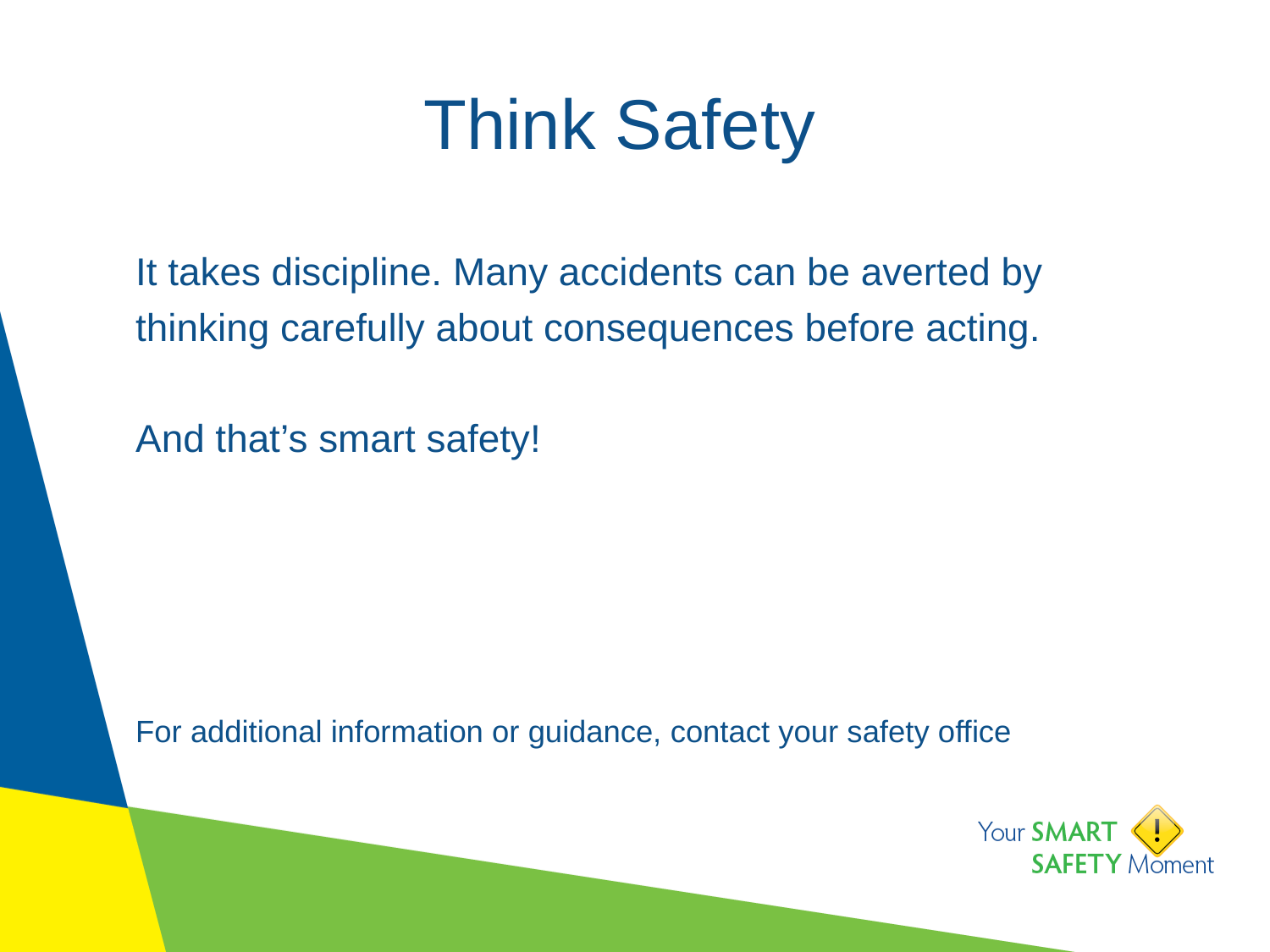

# Think Safety

It takes discipline. Many accidents can be averted by thinking carefully about consequences before acting.

And that’s smart safety!

For additional information or guidance, contact your safety office